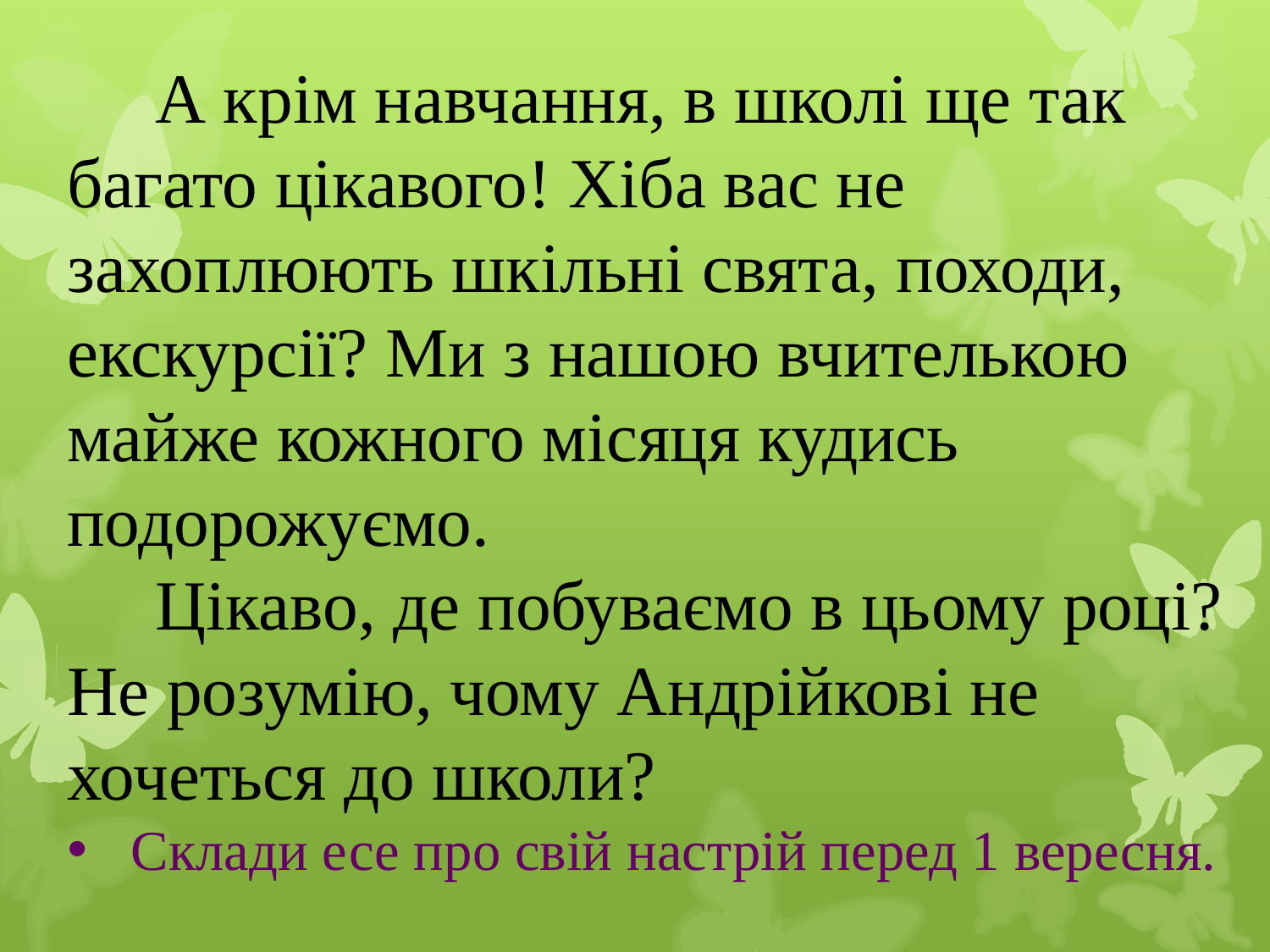

А крім навчання, в школі ще так багато цікавого! Хіба вас не захоплюють шкільні свята, походи, екскурсії? Ми з нашою вчителькою майже кожного місяця кудись подорожуємо.
     Цікаво, де побуваємо в цьому році? Не розумію, чому Андрійкові не хочеться до школи?
Склади есе про свій настрій перед 1 вересня.